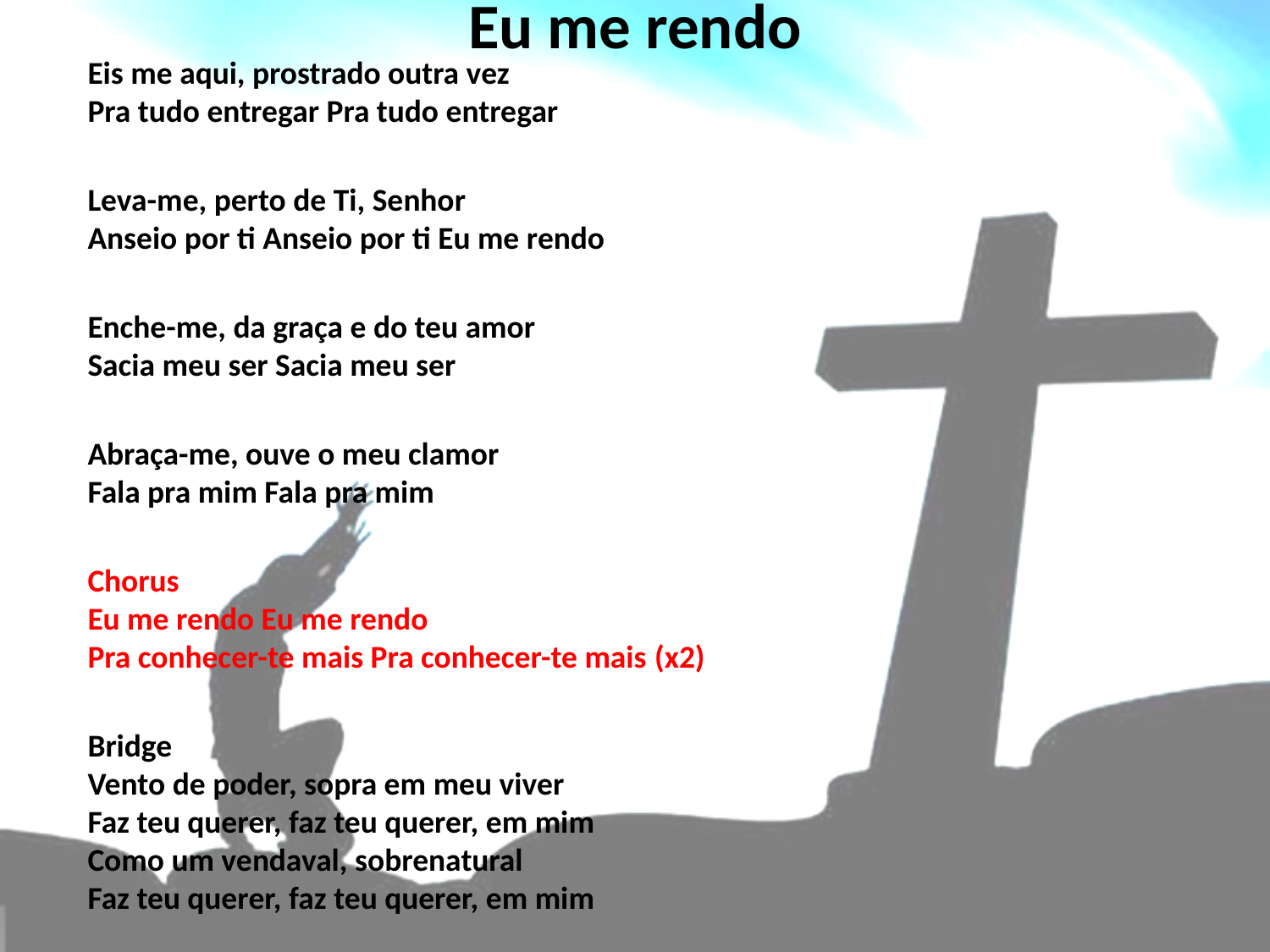

# Eu me rendo
Eis me aqui, prostrado outra vez                            Pra tudo entregar Pra tudo entregar

Leva-me, perto de Ti, Senhor                          Anseio por ti Anseio por ti Eu me rendo

Enche-me, da graça e do teu amor                    Sacia meu ser Sacia meu ser

Abraça-me, ouve o meu clamor                       Fala pra mim Fala pra mim

Chorus                                                                         Eu me rendo Eu me rendo                                   Pra conhecer-te mais Pra conhecer-te mais (x2)

Bridge                                                                    Vento de poder, sopra em meu viver                    Faz teu querer, faz teu querer, em mim      Como um vendaval, sobrenatural                     Faz teu querer, faz teu querer, em mim